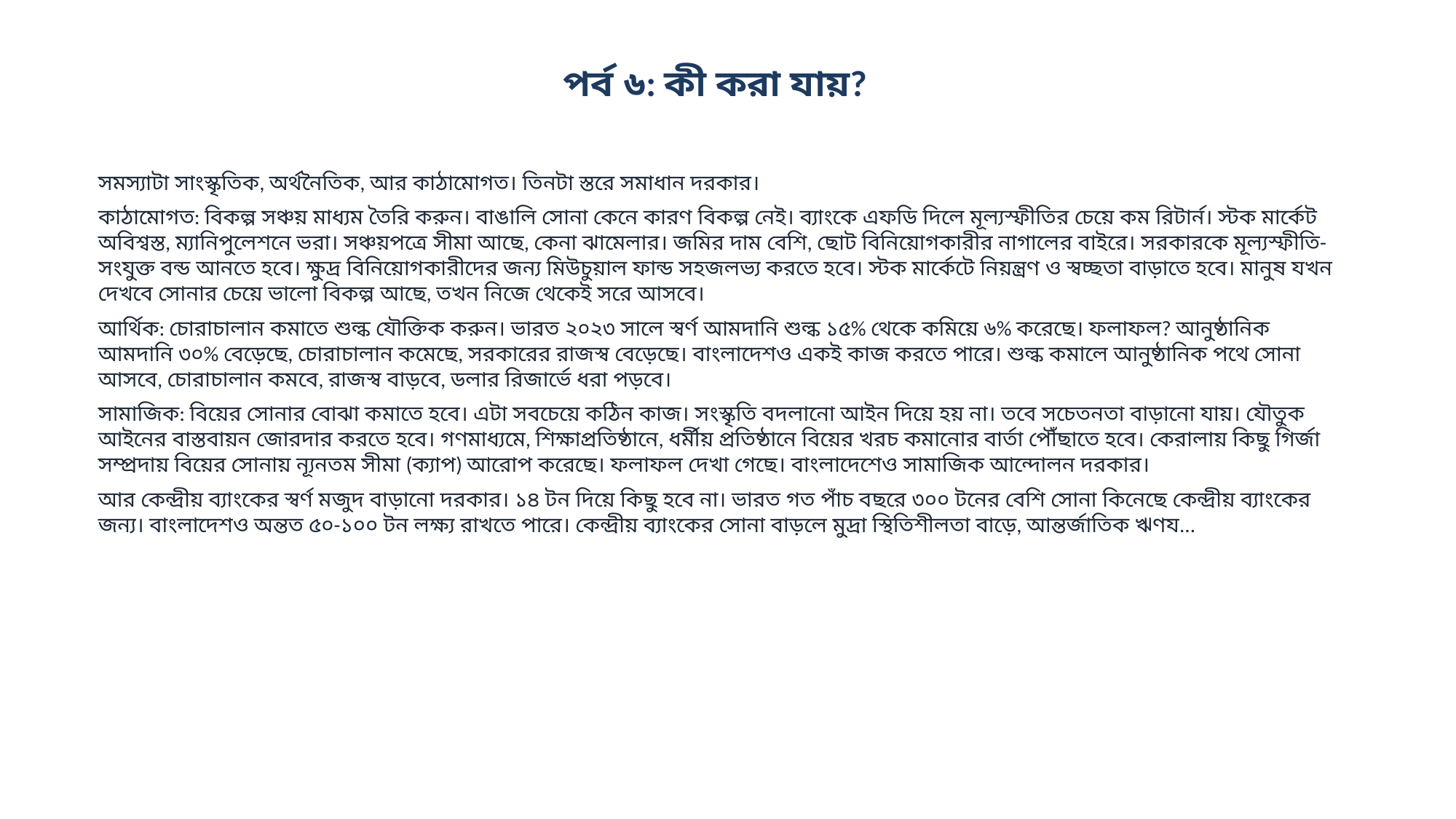

পর্ব ৬: কী করা যায়?
সমস্যাটা সাংস্কৃতিক, অর্থনৈতিক, আর কাঠামোগত। তিনটা স্তরে সমাধান দরকার।
কাঠামোগত: বিকল্প সঞ্চয় মাধ্যম তৈরি করুন। বাঙালি সোনা কেনে কারণ বিকল্প নেই। ব্যাংকে এফডি দিলে মূল্যস্ফীতির চেয়ে কম রিটার্ন। স্টক মার্কেট অবিশ্বস্ত, ম্যানিপুলেশনে ভরা। সঞ্চয়পত্রে সীমা আছে, কেনা ঝামেলার। জমির দাম বেশি, ছোট বিনিয়োগকারীর নাগালের বাইরে। সরকারকে মূল্যস্ফীতি-সংযুক্ত বন্ড আনতে হবে। ক্ষুদ্র বিনিয়োগকারীদের জন্য মিউচুয়াল ফান্ড সহজলভ্য করতে হবে। স্টক মার্কেটে নিয়ন্ত্রণ ও স্বচ্ছতা বাড়াতে হবে। মানুষ যখন দেখবে সোনার চেয়ে ভালো বিকল্প আছে, তখন নিজে থেকেই সরে আসবে।
আর্থিক: চোরাচালান কমাতে শুল্ক যৌক্তিক করুন। ভারত ২০২৩ সালে স্বর্ণ আমদানি শুল্ক ১৫% থেকে কমিয়ে ৬% করেছে। ফলাফল? আনুষ্ঠানিক আমদানি ৩০% বেড়েছে, চোরাচালান কমেছে, সরকারের রাজস্ব বেড়েছে। বাংলাদেশও একই কাজ করতে পারে। শুল্ক কমালে আনুষ্ঠানিক পথে সোনা আসবে, চোরাচালান কমবে, রাজস্ব বাড়বে, ডলার রিজার্ভে ধরা পড়বে।
সামাজিক: বিয়ের সোনার বোঝা কমাতে হবে। এটা সবচেয়ে কঠিন কাজ। সংস্কৃতি বদলানো আইন দিয়ে হয় না। তবে সচেতনতা বাড়ানো যায়। যৌতুক আইনের বাস্তবায়ন জোরদার করতে হবে। গণমাধ্যমে, শিক্ষাপ্রতিষ্ঠানে, ধর্মীয় প্রতিষ্ঠানে বিয়ের খরচ কমানোর বার্তা পৌঁছাতে হবে। কেরালায় কিছু গির্জা সম্প্রদায় বিয়ের সোনায় ন্যূনতম সীমা (ক্যাপ) আরোপ করেছে। ফলাফল দেখা গেছে। বাংলাদেশেও সামাজিক আন্দোলন দরকার।
আর কেন্দ্রীয় ব্যাংকের স্বর্ণ মজুদ বাড়ানো দরকার। ১৪ টন দিয়ে কিছু হবে না। ভারত গত পাঁচ বছরে ৩০০ টনের বেশি সোনা কিনেছে কেন্দ্রীয় ব্যাংকের জন্য। বাংলাদেশও অন্তত ৫০-১০০ টন লক্ষ্য রাখতে পারে। কেন্দ্রীয় ব্যাংকের সোনা বাড়লে মুদ্রা স্থিতিশীলতা বাড়ে, আন্তর্জাতিক ঋণয...